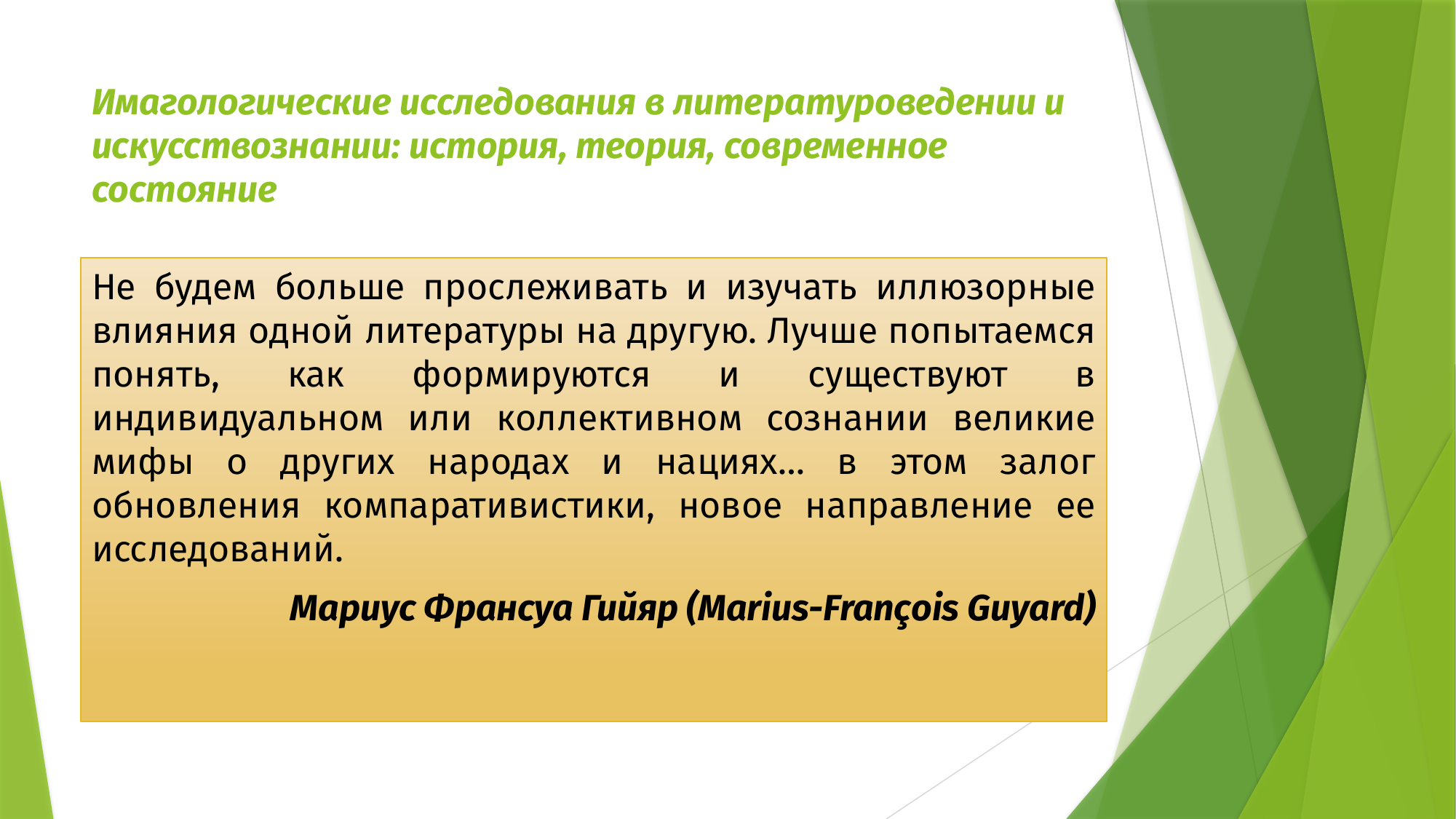

# Имагологические исследования в литературоведении и искусствознании: история, теория, современное состояние
Не будем больше прослеживать и изучать иллюзорные влияния одной литературы на другую. Лучше попытаемся понять, как формируются и существуют в индивидуальном или коллективном сознании великие мифы о других народах и нациях… в этом залог обновления компаративистики, новое направление ее исследований.
Мариус Франсуа Гийяр (Marius-François Guyard)